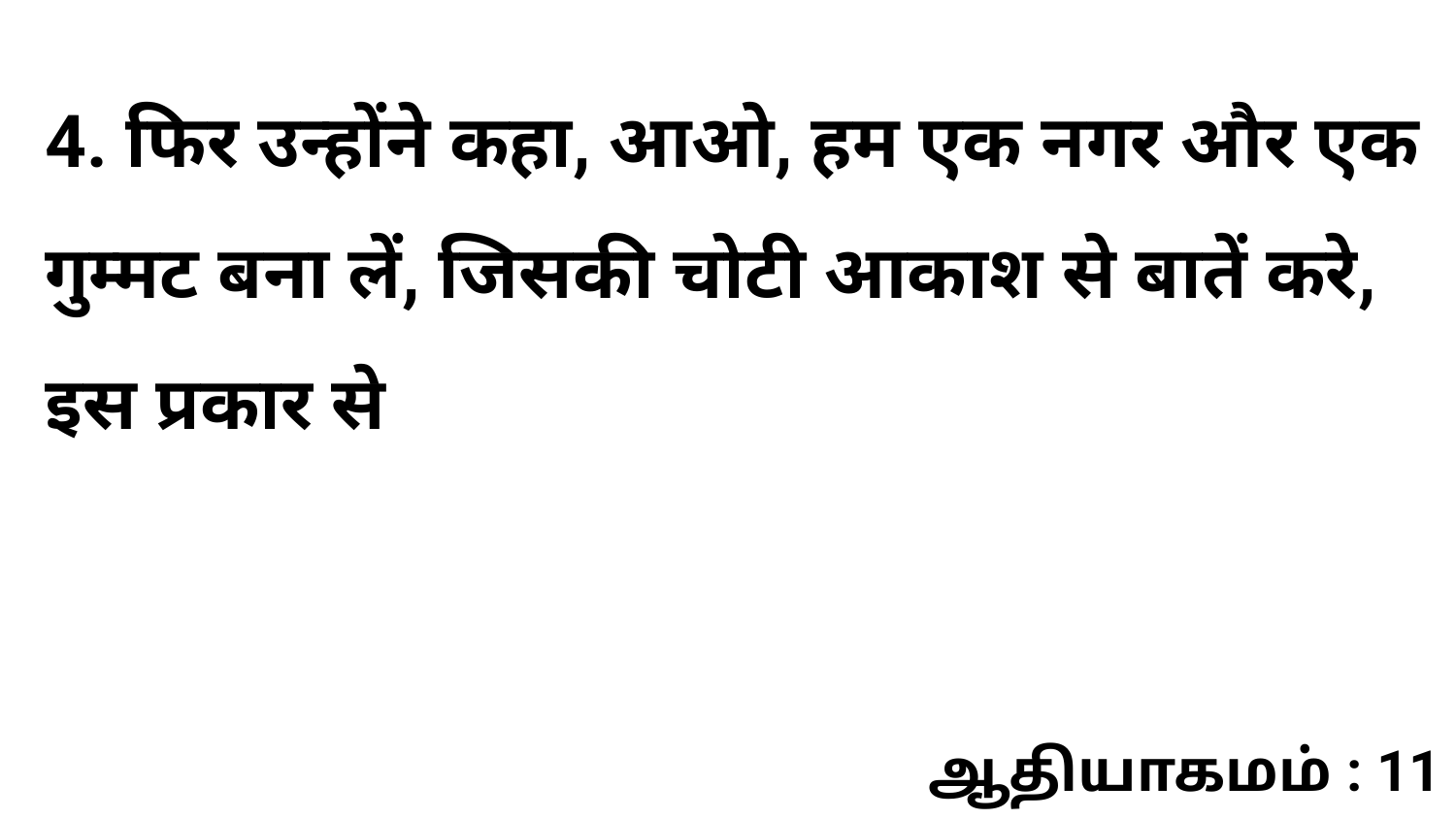

4. फिर उन्होंने कहा, आओ, हम एक नगर और एक गुम्मट बना लें, जिसकी चोटी आकाश से बातें करे, इस प्रकार से
ஆதியாகமம் : 11